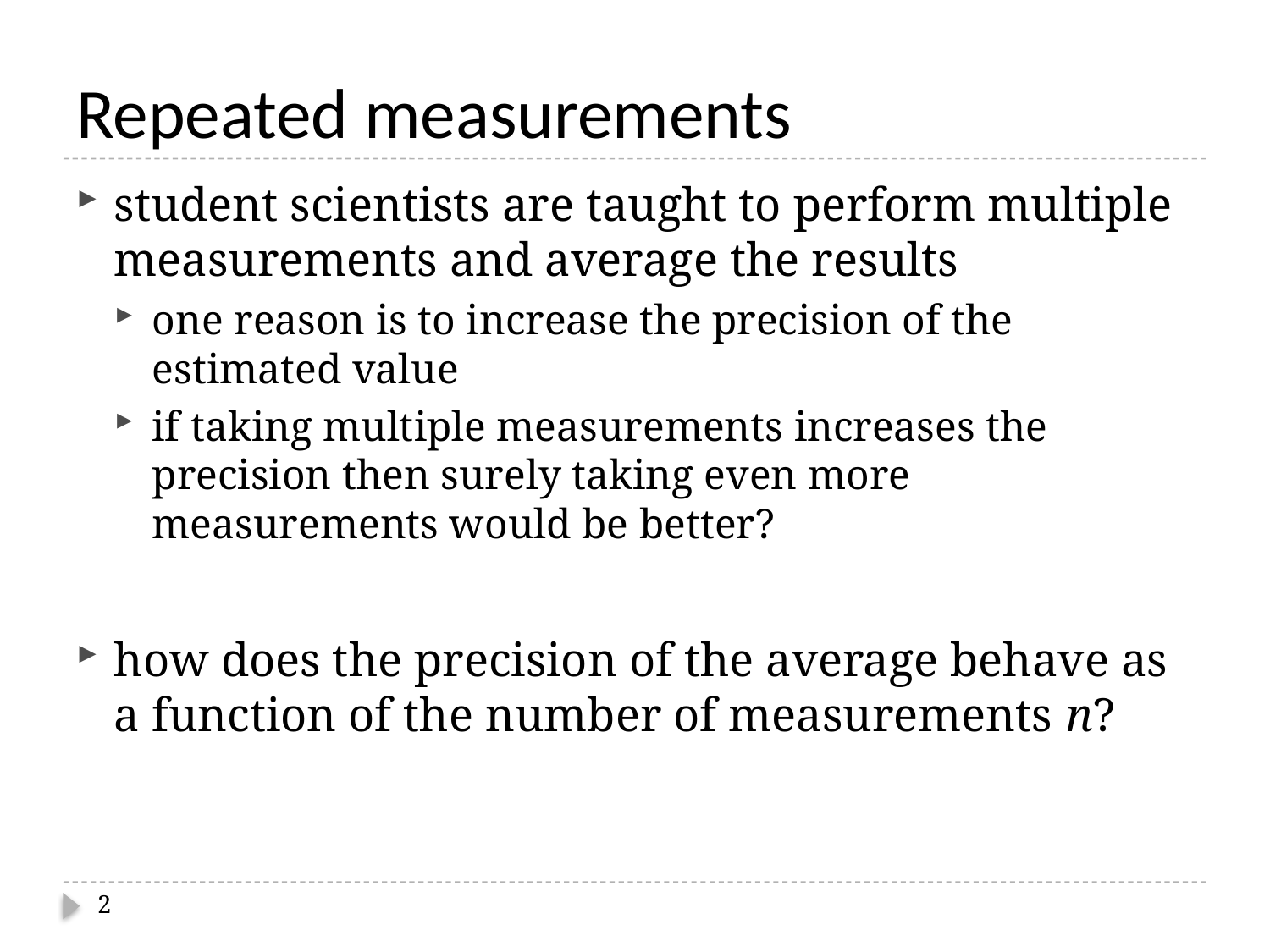

# Repeated measurements
student scientists are taught to perform multiple measurements and average the results
one reason is to increase the precision of the estimated value
if taking multiple measurements increases the precision then surely taking even more measurements would be better?

how does the precision of the average behave as a function of the number of measurements n?
2